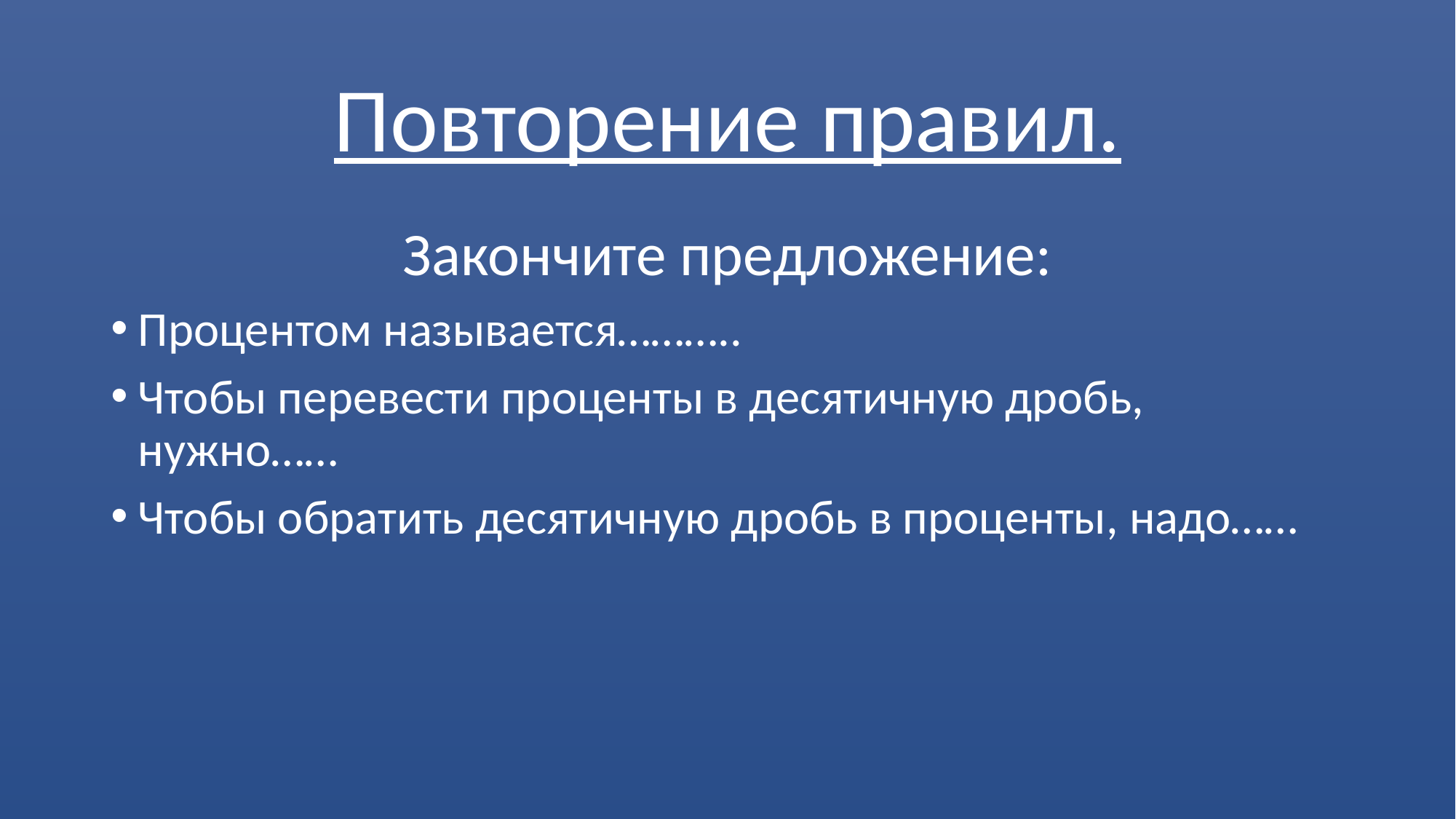

# Повторение правил.
Закончите предложение:
Процентом называется………..
Чтобы перевести проценты в десятичную дробь, нужно……
Чтобы обратить десятичную дробь в проценты, надо……